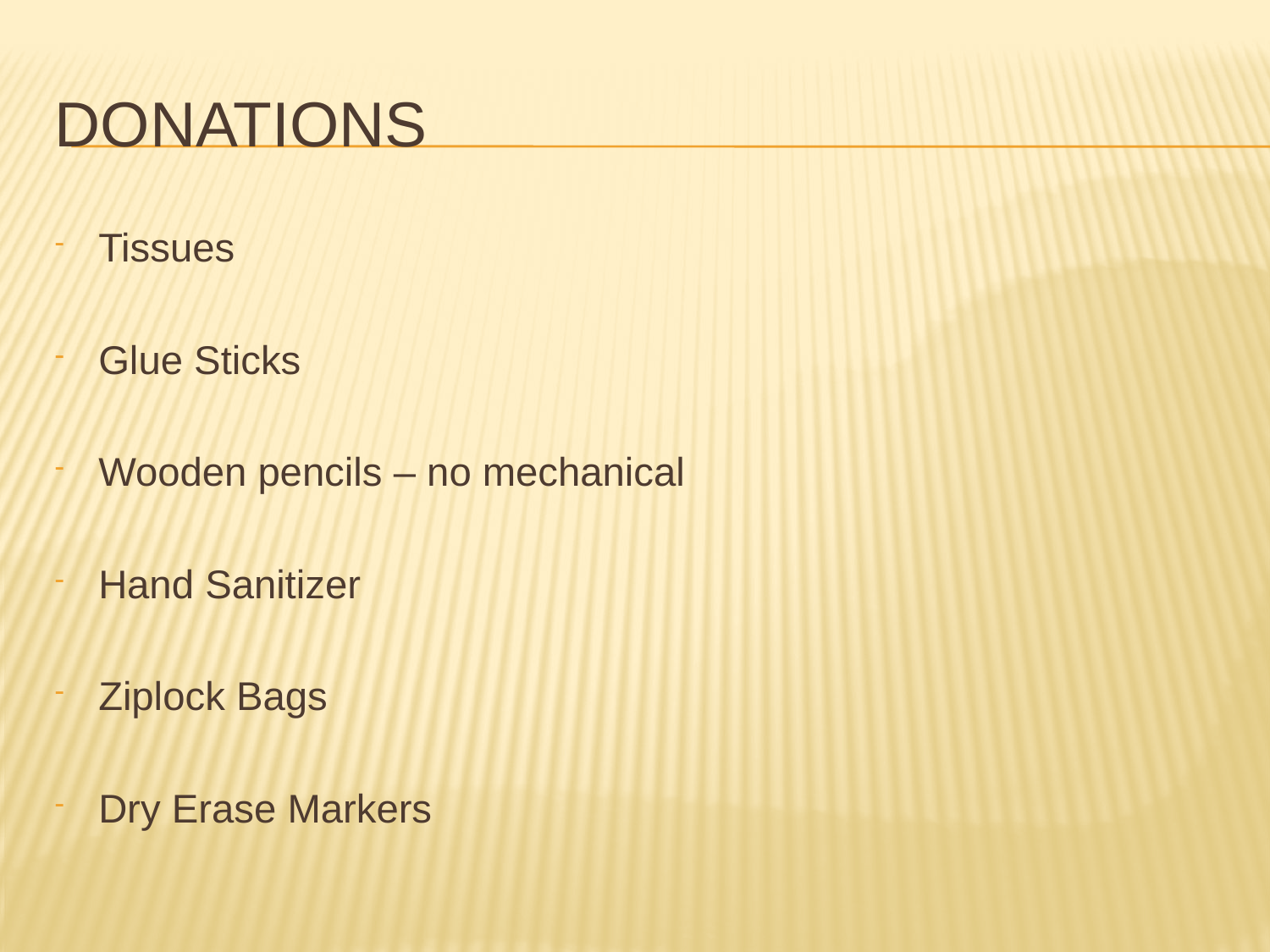

# Donations
Tissues

Glue Sticks

Wooden pencils – no mechanical

Hand Sanitizer

Ziplock Bags

Dry Erase Markers